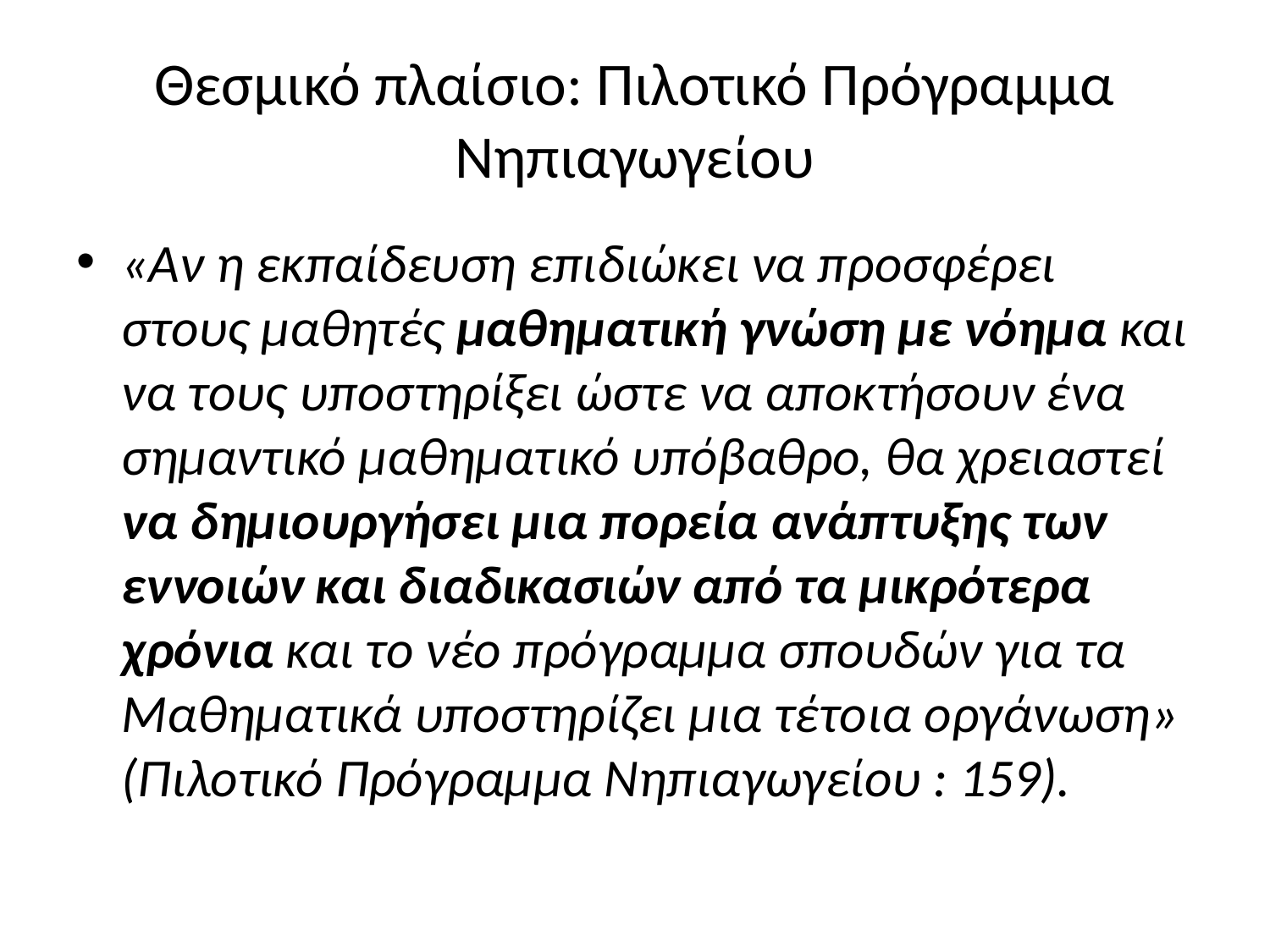

# Θεσμικό πλαίσιο: Πιλοτικό Πρόγραμμα Νηπιαγωγείου
«Αν η εκπαίδευση επιδιώκει να προσφέρει στους μαθητές μαθηματική γνώση με νόημα και να τους υποστηρίξει ώστε να αποκτήσουν ένα σημαντικό μαθηματικό υπόβαθρο, θα χρειαστεί να δημιουργήσει μια πορεία ανάπτυξης των εννοιών και διαδικασιών από τα μικρότερα χρόνια και το νέο πρόγραμμα σπουδών για τα Μαθηματικά υποστηρίζει μια τέτοια οργάνωση» (Πιλοτικό Πρόγραμμα Νηπιαγωγείου : 159).